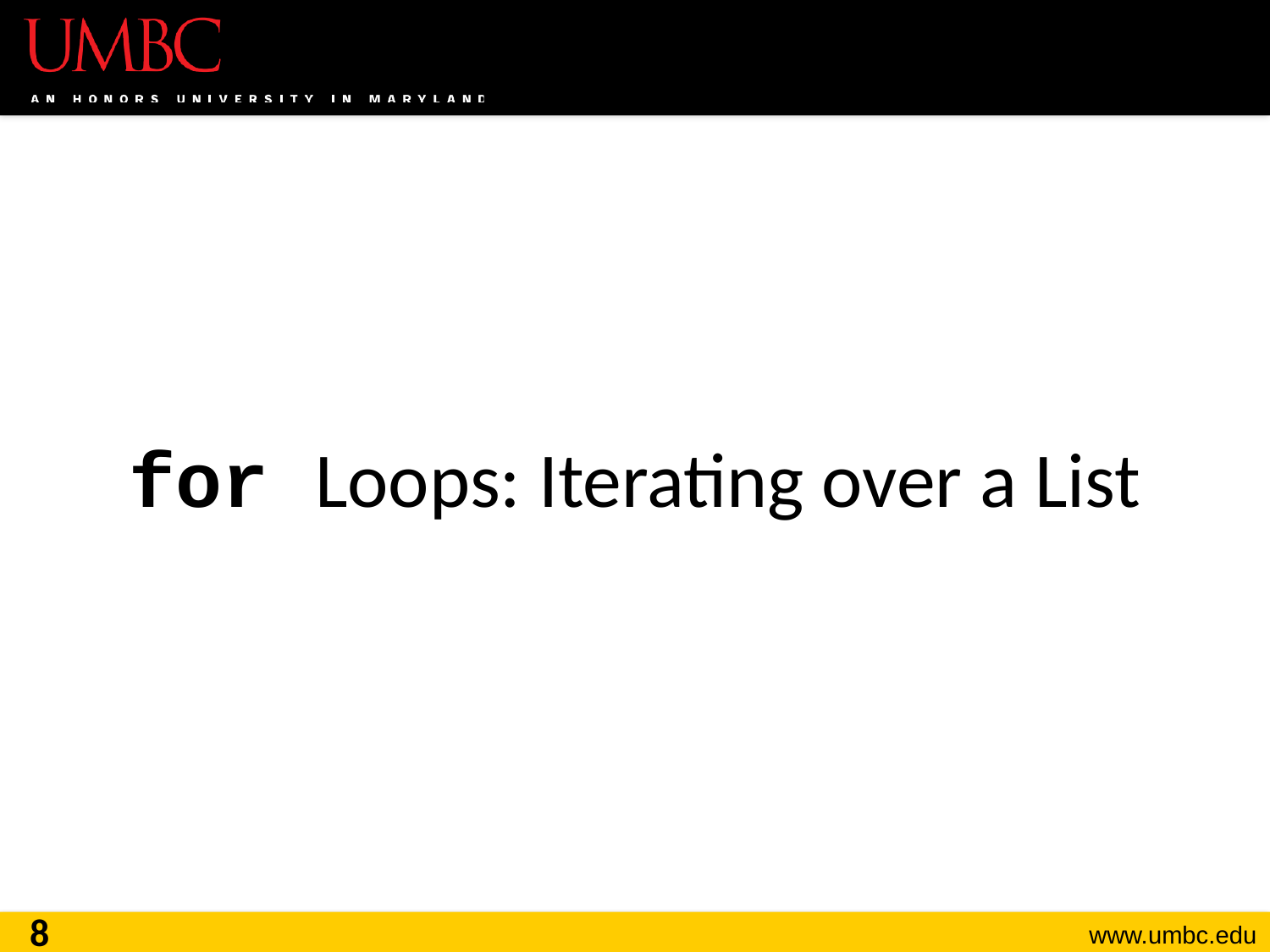

# for Loops: Iterating over a List
8